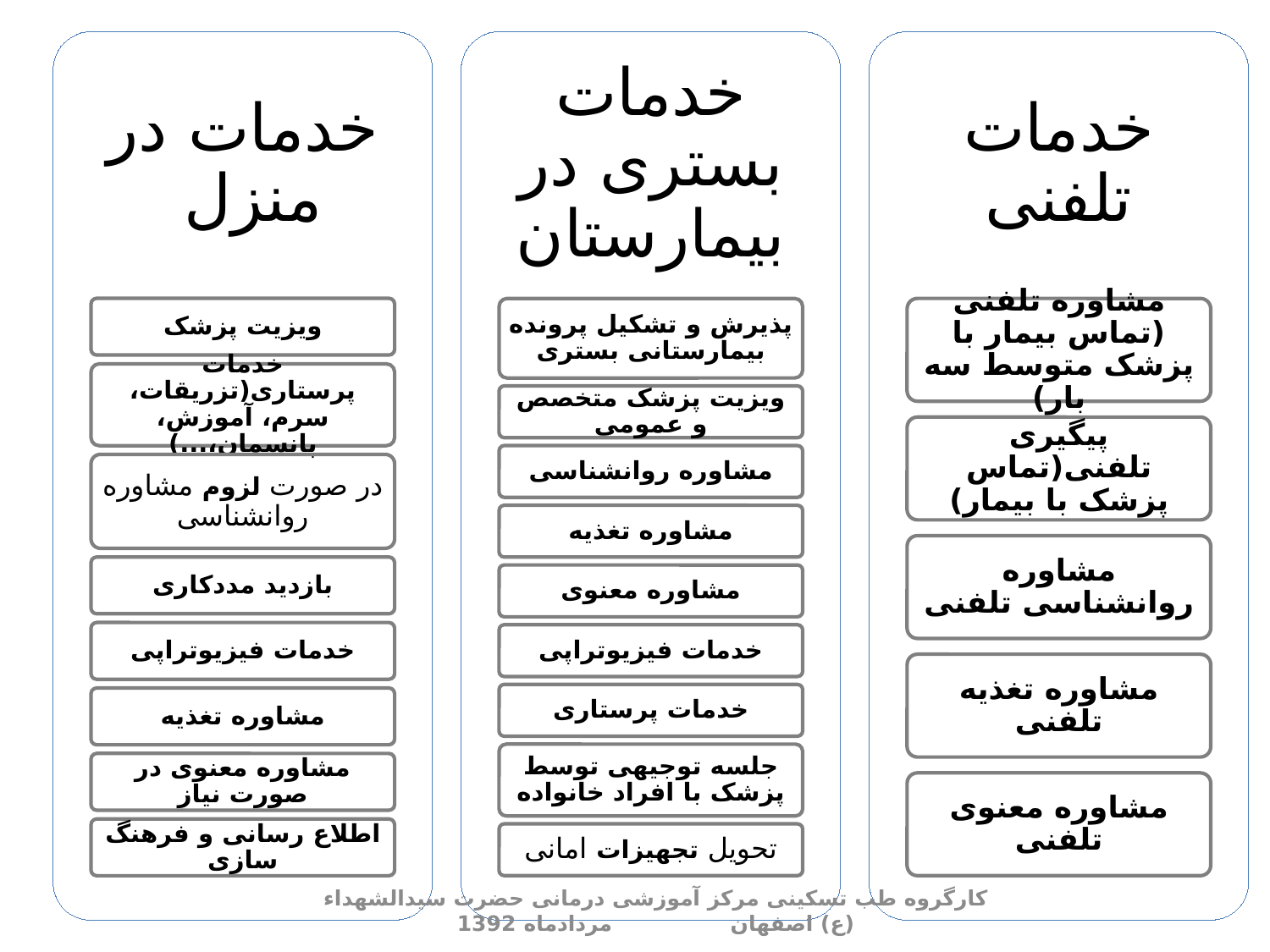

خدمات در منزل
ویزیت پزشک
خدمات پرستاری(تزریقات، سرم، آموزش، پانسمان،...)
در صورت لزوم مشاوره روانشناسی
بازدید مددکاری
خدمات فیزیوتراپی
مشاوره تغذیه
مشاوره معنوی در صورت نیاز
اطلاع رسانی و فرهنگ سازی
خدمات بستری در بیمارستان
پذیرش و تشکیل پرونده بیمارستانی بستری
ویزیت پزشک متخصص و عمومی
مشاوره روانشناسی
مشاوره تغذیه
مشاوره معنوی
خدمات فیزیوتراپی
خدمات پرستاری
جلسه توجیهی توسط پزشک با افراد خانواده
تحویل تجهیزات امانی
خدمات تلفنی
مشاوره تلفنی (تماس بیمار با پزشک متوسط سه بار)
پیگیری تلفنی(تماس پزشک با بیمار)
مشاوره روانشناسی تلفنی
مشاوره تغذیه تلفنی
مشاوره معنوی تلفنی
کارگروه طب تسکینی مرکز آموزشی درمانی حضرت سیدالشهداء (ع) اصفهان                مردادماه 1392